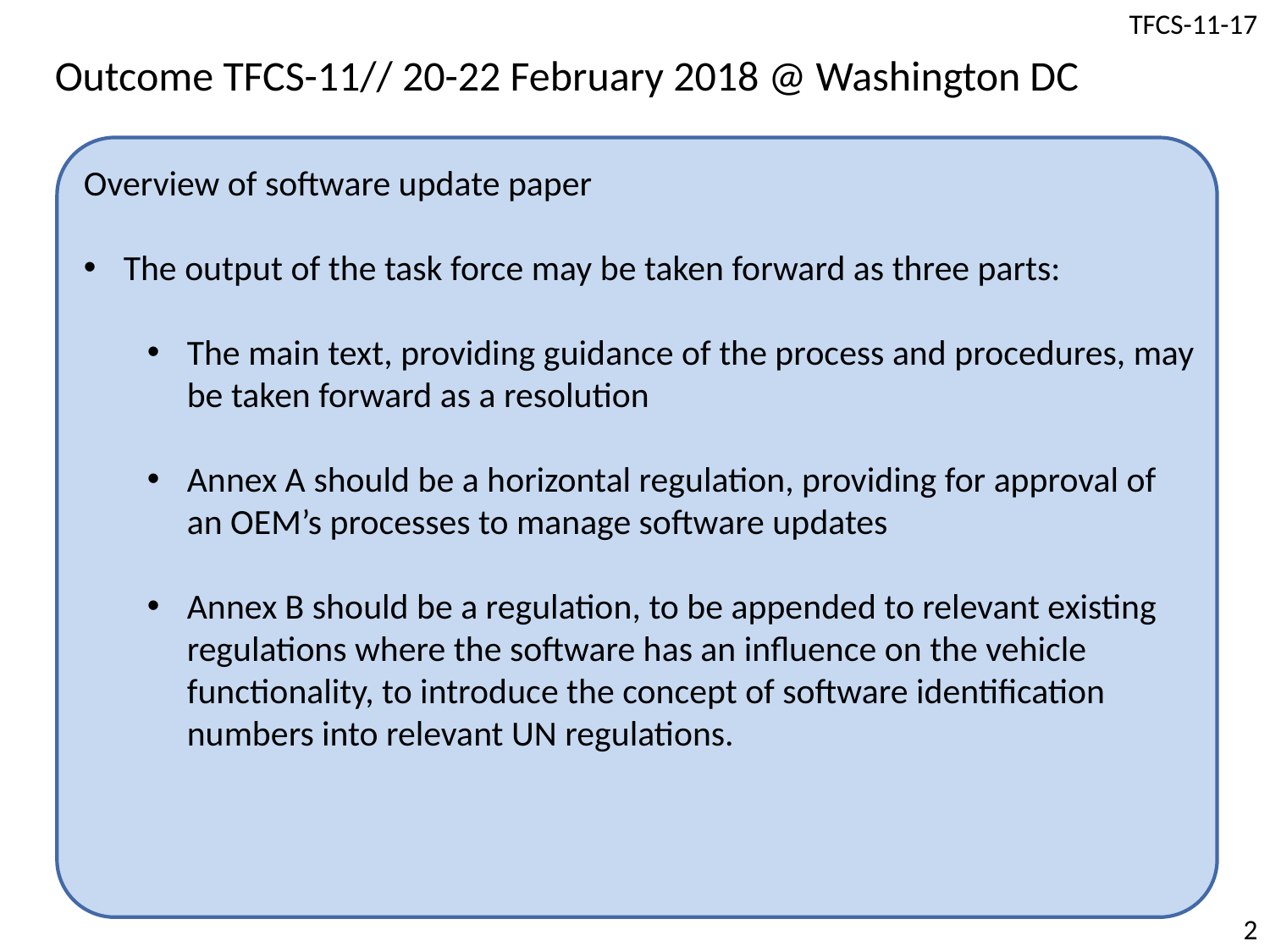

Outcome TFCS-11// 20-22 February 2018 @ Washington DC
Overview of software update paper

The output of the task force may be taken forward as three parts:

The main text, providing guidance of the process and procedures, may be taken forward as a resolution

Annex A should be a horizontal regulation, providing for approval of an OEM’s processes to manage software updates

Annex B should be a regulation, to be appended to relevant existing regulations where the software has an influence on the vehicle functionality, to introduce the concept of software identification numbers into relevant UN regulations.